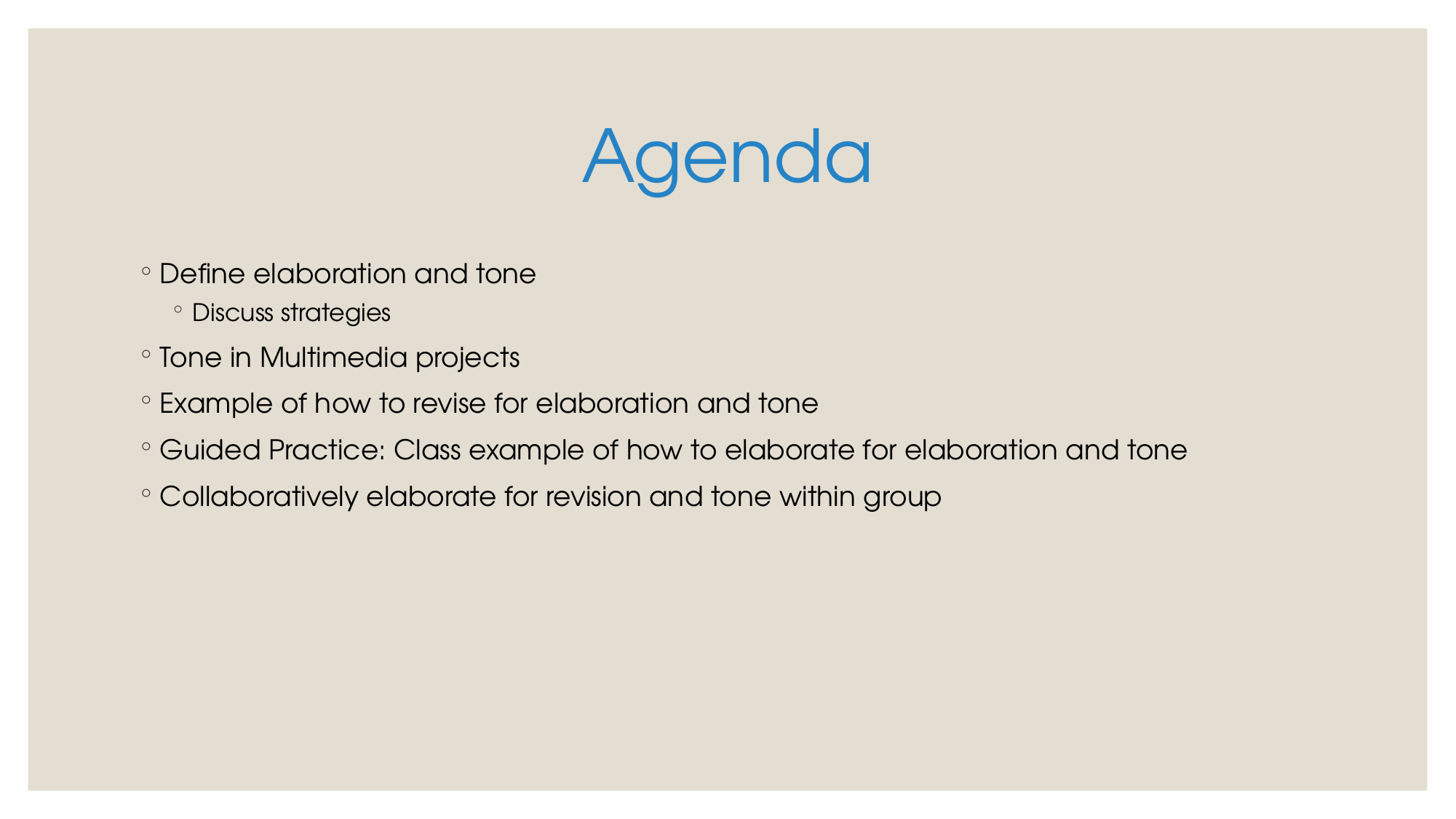

# Agenda
Define elaboration and tone
Discuss strategies
Tone in Multimedia projects
Example of how to revise for elaboration and tone
Guided Practice: Class example of how to elaborate for elaboration and tone
Collaboratively elaborate for revision and tone within group